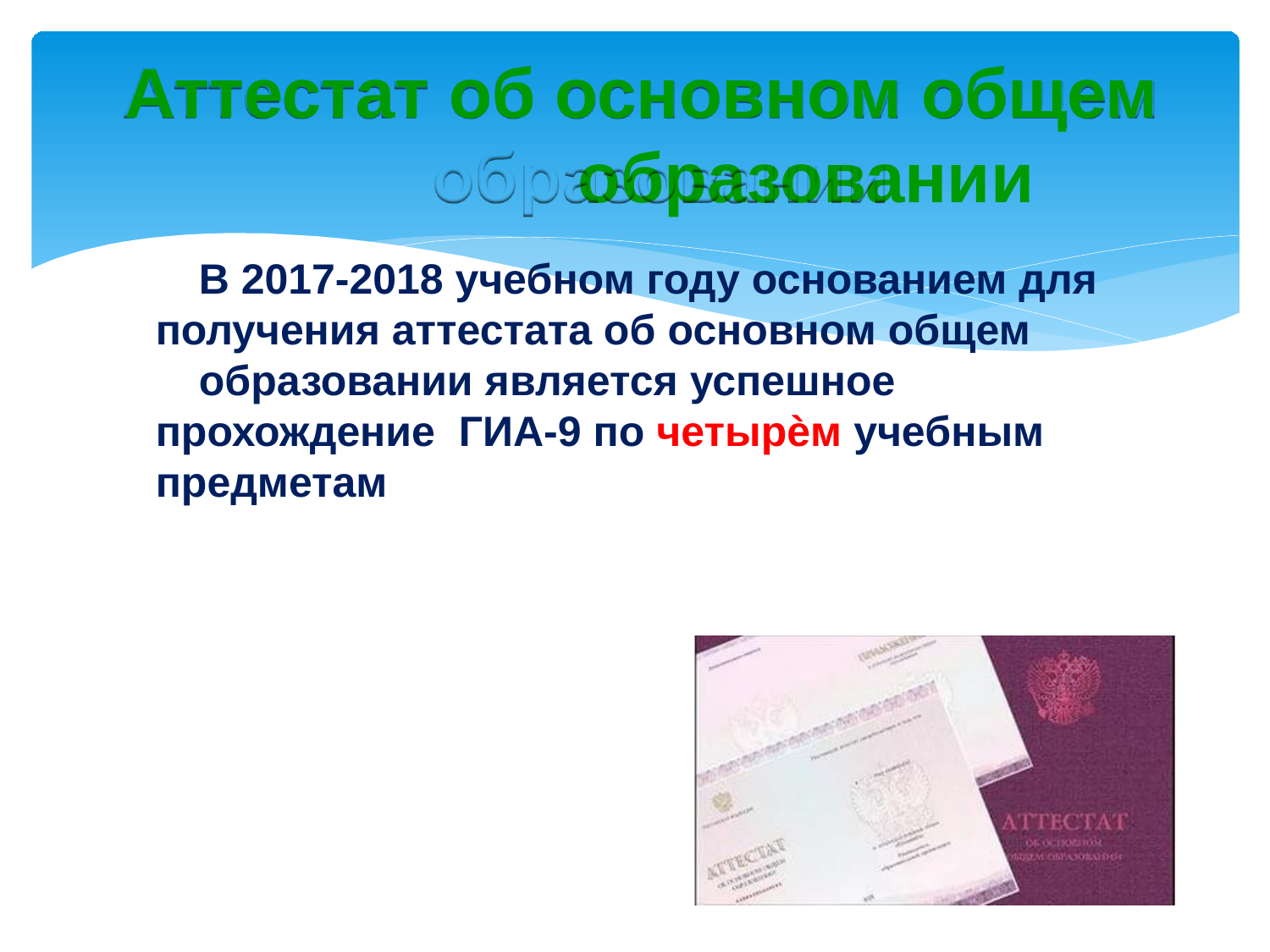

# Аттестат об основном общем  образовании

В 2017-2018 учебном году основанием для  получения аттестата об основном общем
образовании является успешное прохождение  ГИА-9 по четырѐм учебным предметам